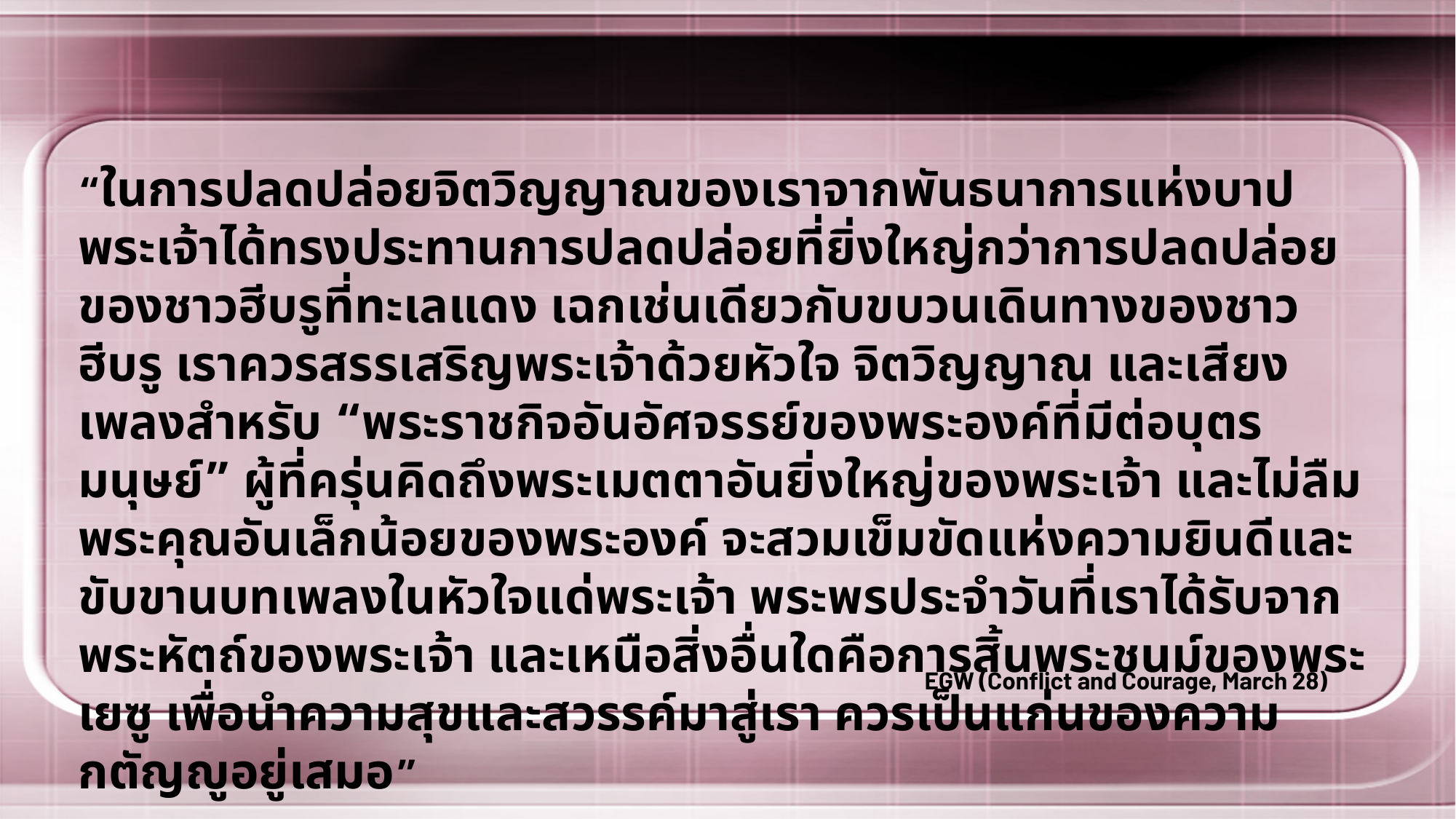

“ในการปลดปล่อยจิตวิญญาณของเราจากพันธนาการแห่งบาป พระเจ้าได้ทรงประทานการปลดปล่อยที่ยิ่งใหญ่กว่าการปลดปล่อยของชาวฮีบรูที่ทะเลแดง เฉกเช่นเดียวกับขบวนเดินทางของชาวฮีบรู เราควรสรรเสริญพระเจ้าด้วยหัวใจ จิตวิญญาณ และเสียงเพลงสำหรับ “พระราชกิจอันอัศจรรย์ของพระองค์ที่มีต่อบุตรมนุษย์” ผู้ที่ครุ่นคิดถึงพระเมตตาอันยิ่งใหญ่ของพระเจ้า และไม่ลืมพระคุณอันเล็กน้อยของพระองค์ จะสวมเข็มขัดแห่งความยินดีและขับขานบทเพลงในหัวใจแด่พระเจ้า พระพรประจำวันที่เราได้รับจากพระหัตถ์ของพระเจ้า และเหนือสิ่งอื่นใดคือการสิ้นพระชนม์ของพระเยซู เพื่อนำความสุขและสวรรค์มาสู่เรา ควรเป็นแก่นของความกตัญญูอยู่เสมอ”
EGW (Conflict and Courage, March 28)